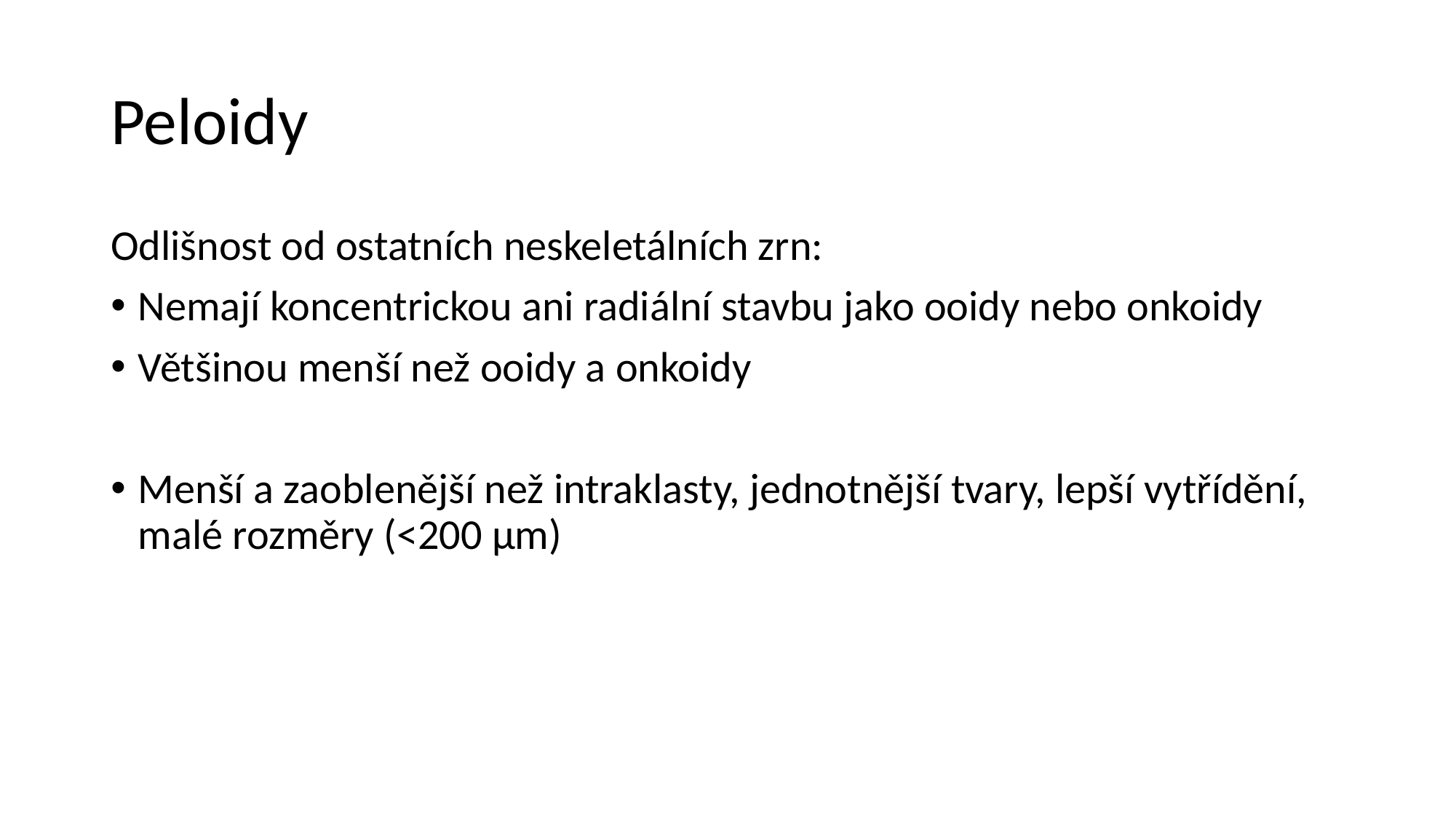

# Peloidy
Odlišnost od ostatních neskeletálních zrn:
Nemají koncentrickou ani radiální stavbu jako ooidy nebo onkoidy
Většinou menší než ooidy a onkoidy

Menší a zaoblenější než intraklasty, jednotnější tvary, lepší vytřídění, malé rozměry (<200 μm)